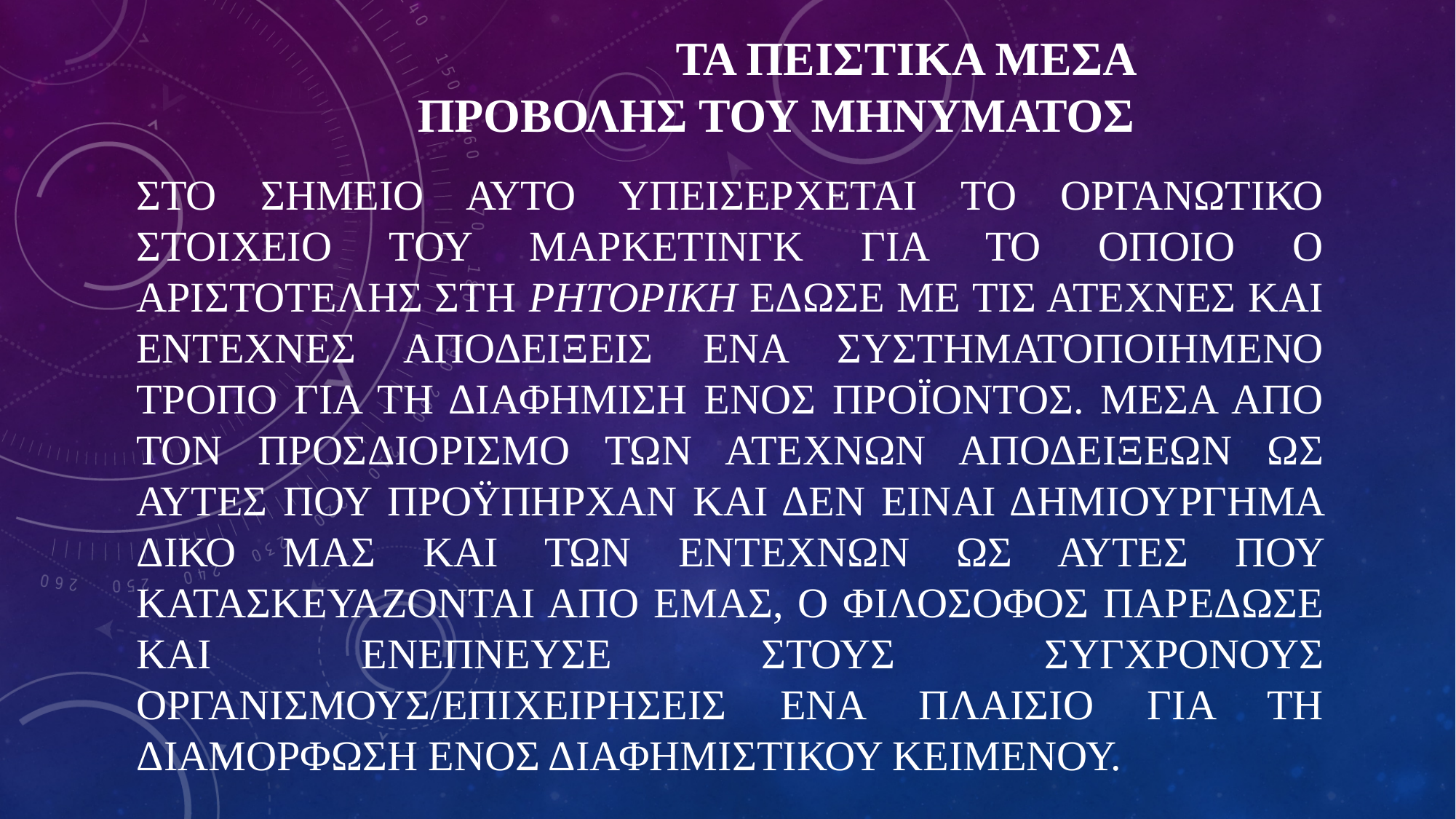

# ΤΑ ΠΕΙΣΤΙΚΑ ΜΕΣΑ ΠΡΟΒΟΛΗΣ ΤΟΥ ΜΗΝΥΜΑΤΟΣ
ΣΤΟ ΣΗΜΕΙΟ ΑΥΤΟ ΥΠΕΙΣΕΡΧΕΤΑΙ ΤΟ ΟΡΓΑΝΩΤΙΚΟ ΣΤΟΙΧΕΙΟ ΤΟΥ ΜΑΡΚΕΤΙΝΓΚ ΓΙΑ ΤΟ ΟΠΟΙΟ Ο ΑΡΙΣΤΟΤΕΛΗΣ ΣΤΗ ΡΗΤΟΡΙΚΗ ΕΔΩΣΕ ΜΕ ΤΙΣ ΑΤΕΧΝΕΣ ΚΑΙ ΕΝΤΕΧΝΕΣ ΑΠΟΔΕΙΞΕΙΣ ΕΝΑ ΣΥΣΤΗΜΑΤΟΠΟΙΗΜΕΝΟ ΤΡΟΠΟ ΓΙΑ ΤΗ ΔΙΑΦΗΜΙΣΗ ΕΝΟΣ ΠΡΟΪΟΝΤΟΣ. ΜΕΣΑ ΑΠΟ ΤΟΝ ΠΡΟΣΔΙΟΡΙΣΜΟ ΤΩΝ ΑΤΕΧΝΩΝ ΑΠΟΔΕΙΞΕΩΝ ΩΣ ΑΥΤΕΣ ΠΟΥ ΠΡΟΫΠΗΡΧΑΝ ΚΑΙ ΔΕΝ ΕΙΝΑΙ ΔΗΜΙΟΥΡΓΗΜΑ ΔΙΚΟ ΜΑΣ ΚΑΙ ΤΩΝ ΕΝΤΕΧΝΩΝ ΩΣ ΑΥΤΕΣ ΠΟΥ ΚΑΤΑΣΚΕΥΑΖΟΝΤΑΙ ΑΠΟ ΕΜΑΣ, Ο ΦΙΛΟΣΟΦΟΣ ΠΑΡΕΔΩΣΕ ΚΑΙ ΕΝΕΠΝΕΥΣΕ ΣΤΟΥΣ ΣΥΓΧΡΟΝΟΥΣ ΟΡΓΑΝΙΣΜΟΥΣ/ΕΠΙΧΕΙΡΗΣΕΙΣ ΕΝΑ ΠΛΑΙΣΙΟ ΓΙΑ ΤΗ ΔΙΑΜΟΡΦΩΣΗ ΕΝΟΣ ΔΙΑΦΗΜΙΣΤΙΚΟΥ ΚΕΙΜΕΝΟΥ.